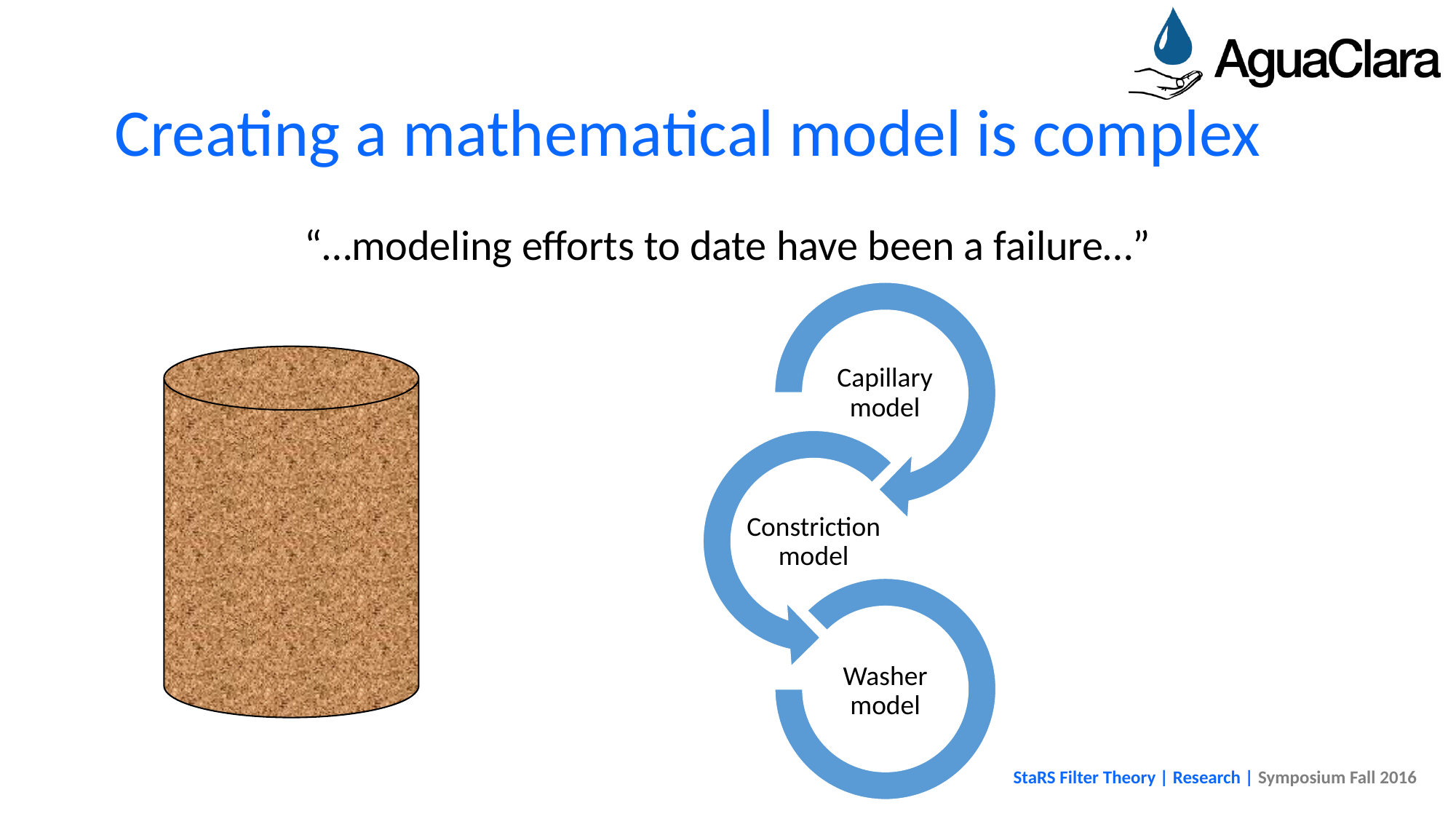

# Creating a mathematical model is complex
“…modeling efforts to date have been a failure…”
Capillary model
Constriction model
Washer model

StaRS Filter Theory | Research | Symposium Fall 2016